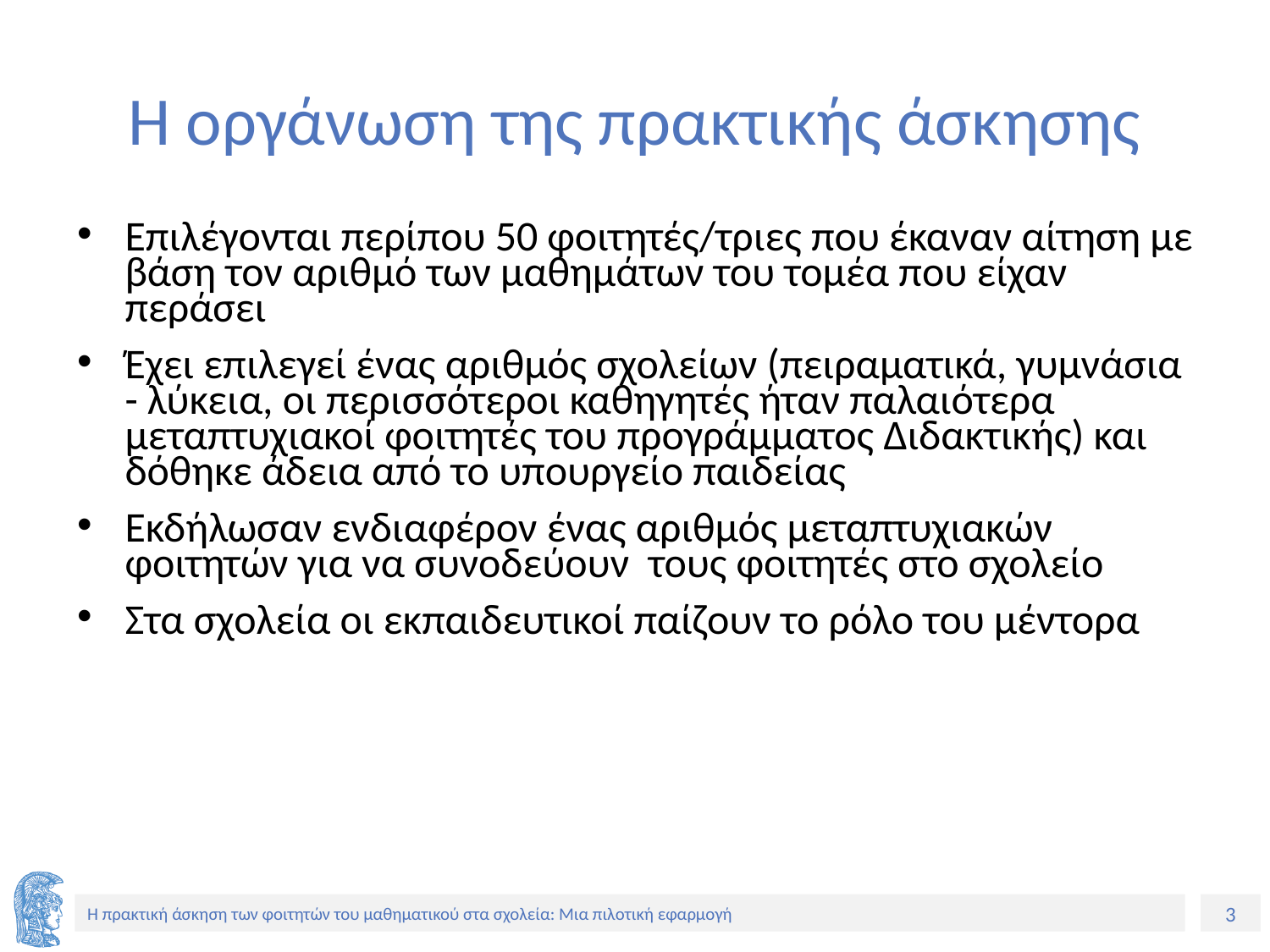

# Η οργάνωση της πρακτικής άσκησης
Eπιλέγονται περίπου 50 φοιτητές/τριες που έκαναν αίτηση με βάση τον αριθμό των μαθημάτων του τομέα που είχαν περάσει
Έχει επιλεγεί ένας αριθμός σχολείων (πειραματικά, γυμνάσια - λύκεια, οι περισσότεροι καθηγητές ήταν παλαιότερα μεταπτυχιακοί φοιτητές του προγράμματος Διδακτικής) και δόθηκε άδεια από το υπουργείο παιδείας
Εκδήλωσαν ενδιαφέρον ένας αριθμός μεταπτυχιακών φοιτητών για να συνοδεύουν  τους φοιτητές στο σχολείο
Στα σχολεία οι εκπαιδευτικοί παίζουν το ρόλο του μέντορα